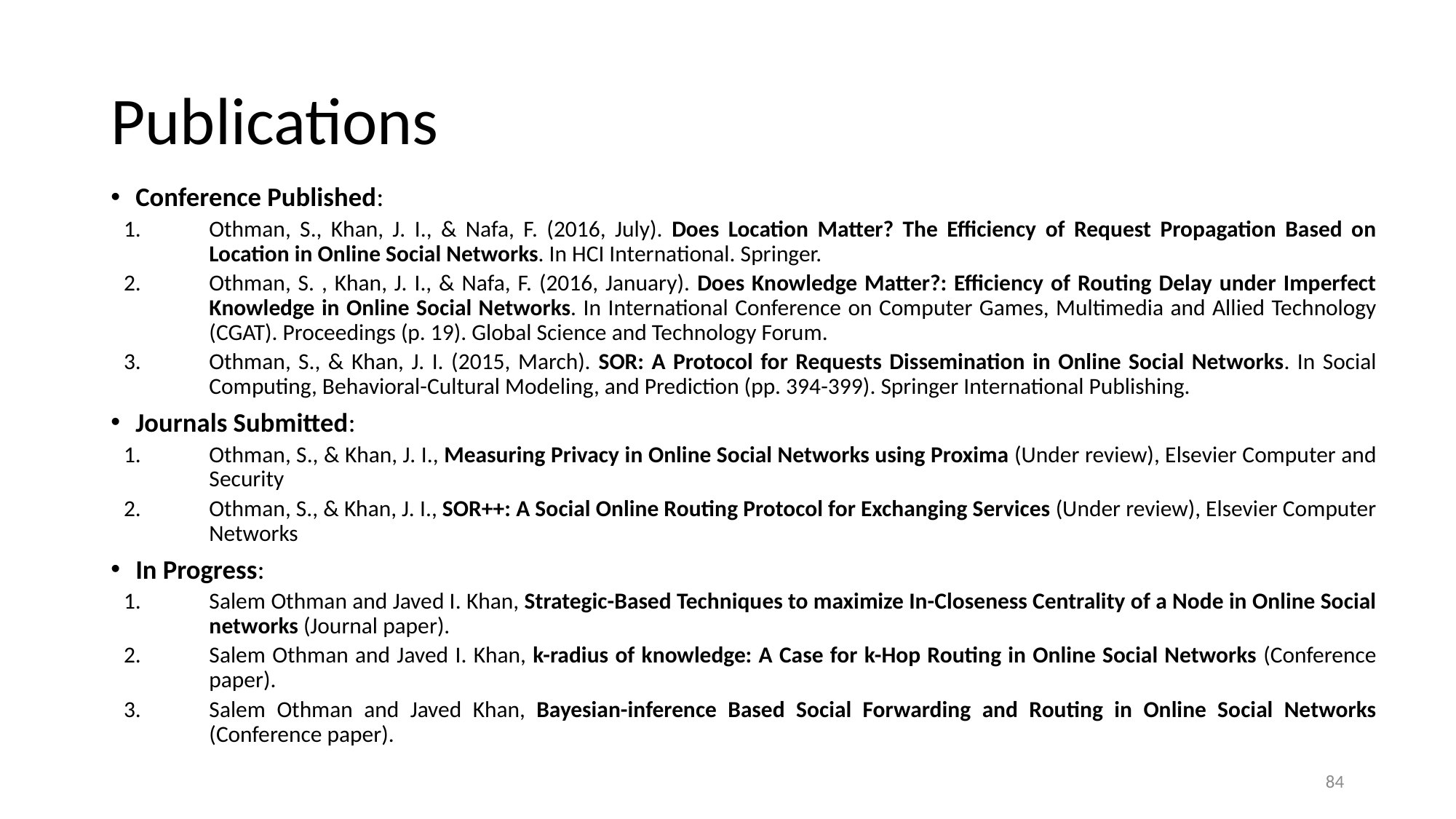

# Publications
Conference Published:
Othman, S., Khan, J. I., & Nafa, F. (2016, July). Does Location Matter? The Efficiency of Request Propagation Based on Location in Online Social Networks. In HCI International. Springer.
Othman, S. , Khan, J. I., & Nafa, F. (2016, January). Does Knowledge Matter?: Efficiency of Routing Delay under Imperfect Knowledge in Online Social Networks. In International Conference on Computer Games, Multimedia and Allied Technology (CGAT). Proceedings (p. 19). Global Science and Technology Forum.
Othman, S., & Khan, J. I. (2015, March). SOR: A Protocol for Requests Dissemination in Online Social Networks. In Social Computing, Behavioral-Cultural Modeling, and Prediction (pp. 394-399). Springer International Publishing.
Journals Submitted:
Othman, S., & Khan, J. I., Measuring Privacy in Online Social Networks using Proxima (Under review), Elsevier Computer and Security
Othman, S., & Khan, J. I., SOR++: A Social Online Routing Protocol for Exchanging Services (Under review), Elsevier Computer Networks
In Progress:
Salem Othman and Javed I. Khan, Strategic-Based Techniques to maximize In-Closeness Centrality of a Node in Online Social networks (Journal paper).
Salem Othman and Javed I. Khan, k-radius of knowledge: A Case for k-Hop Routing in Online Social Networks (Conference paper).
Salem Othman and Javed Khan, Bayesian-inference Based Social Forwarding and Routing in Online Social Networks (Conference paper).
84